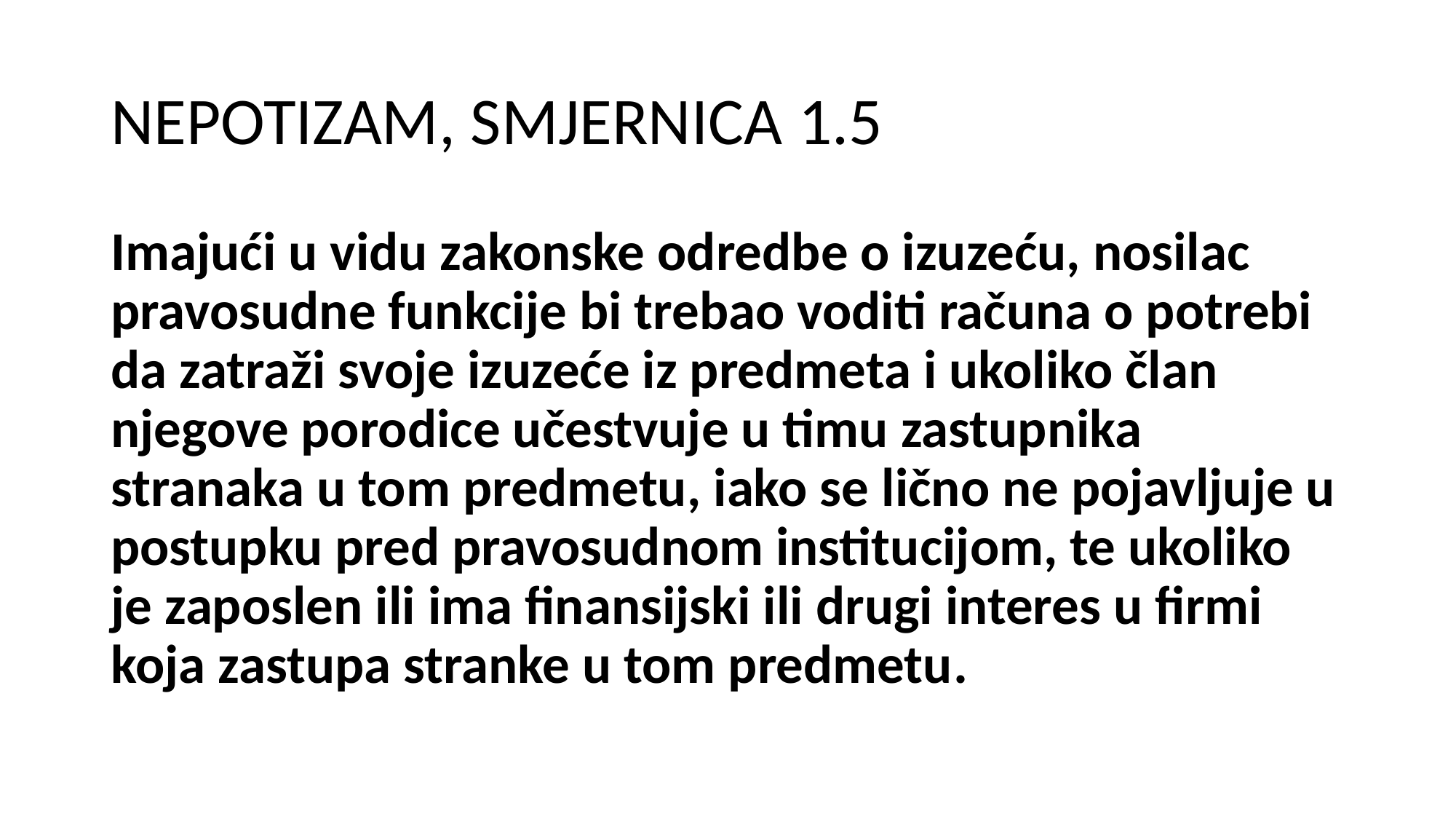

# NEPOTIZAM, SMJERNICA 1.5
Imajući u vidu zakonske odredbe o izuzeću, nosilac pravosudne funkcije bi trebao voditi računa o potrebi da zatraži svoje izuzeće iz predmeta i ukoliko član njegove porodice učestvuje u timu zastupnika stranaka u tom predmetu, iako se lično ne pojavljuje u postupku pred pravosudnom institucijom, te ukoliko je zaposlen ili ima finansijski ili drugi interes u firmi koja zastupa stranke u tom predmetu.